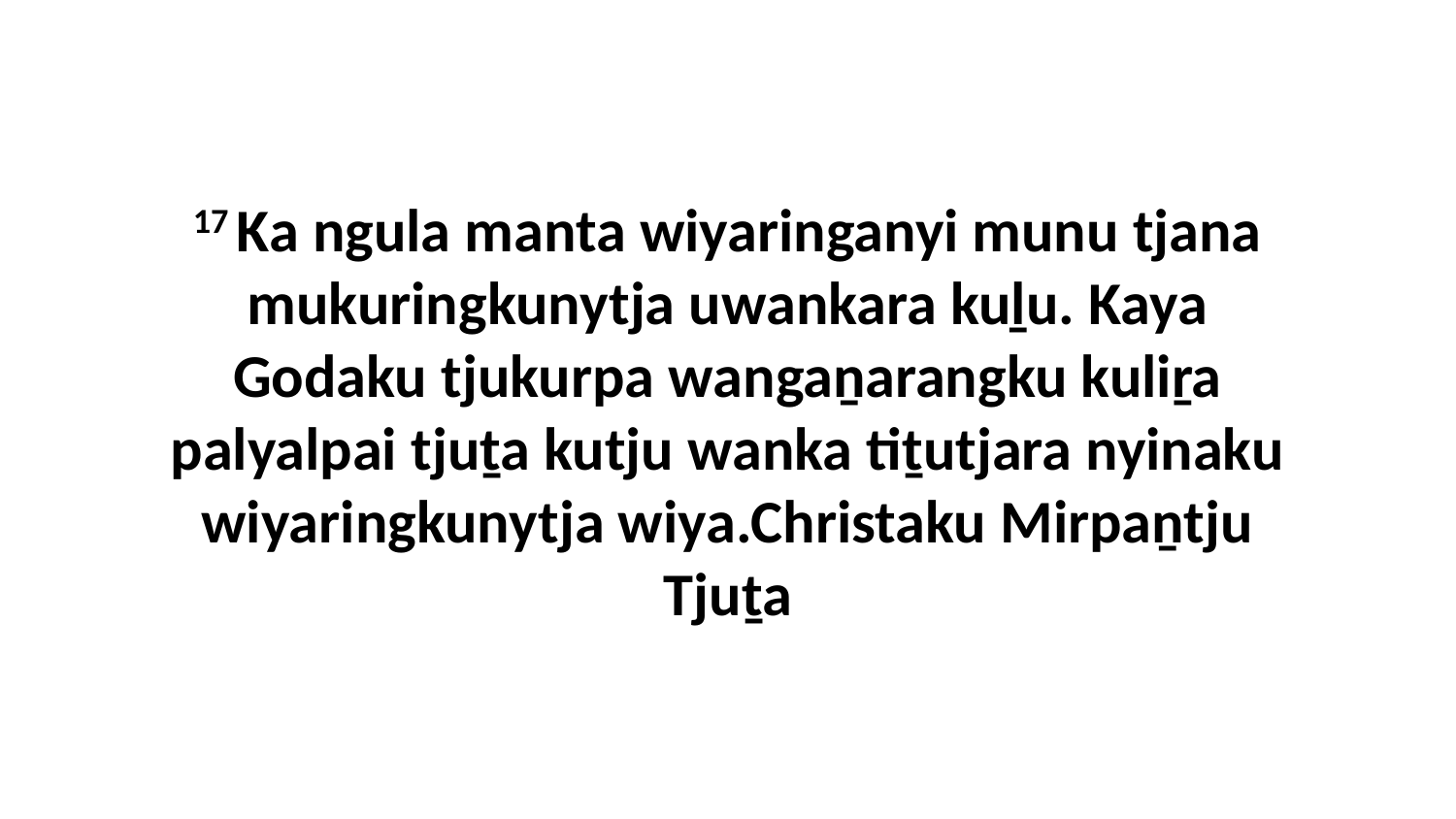

17 Ka ngula manta wiyaringanyi munu tjana mukuringkunytja uwankara kuḻu. Kaya Godaku tjukurpa wangaṉarangku kuliṟa palyalpai tjuṯa kutju wanka tiṯutjara nyinaku wiyaringkunytja wiya.Christaku Mirpaṉtju Tjuṯa